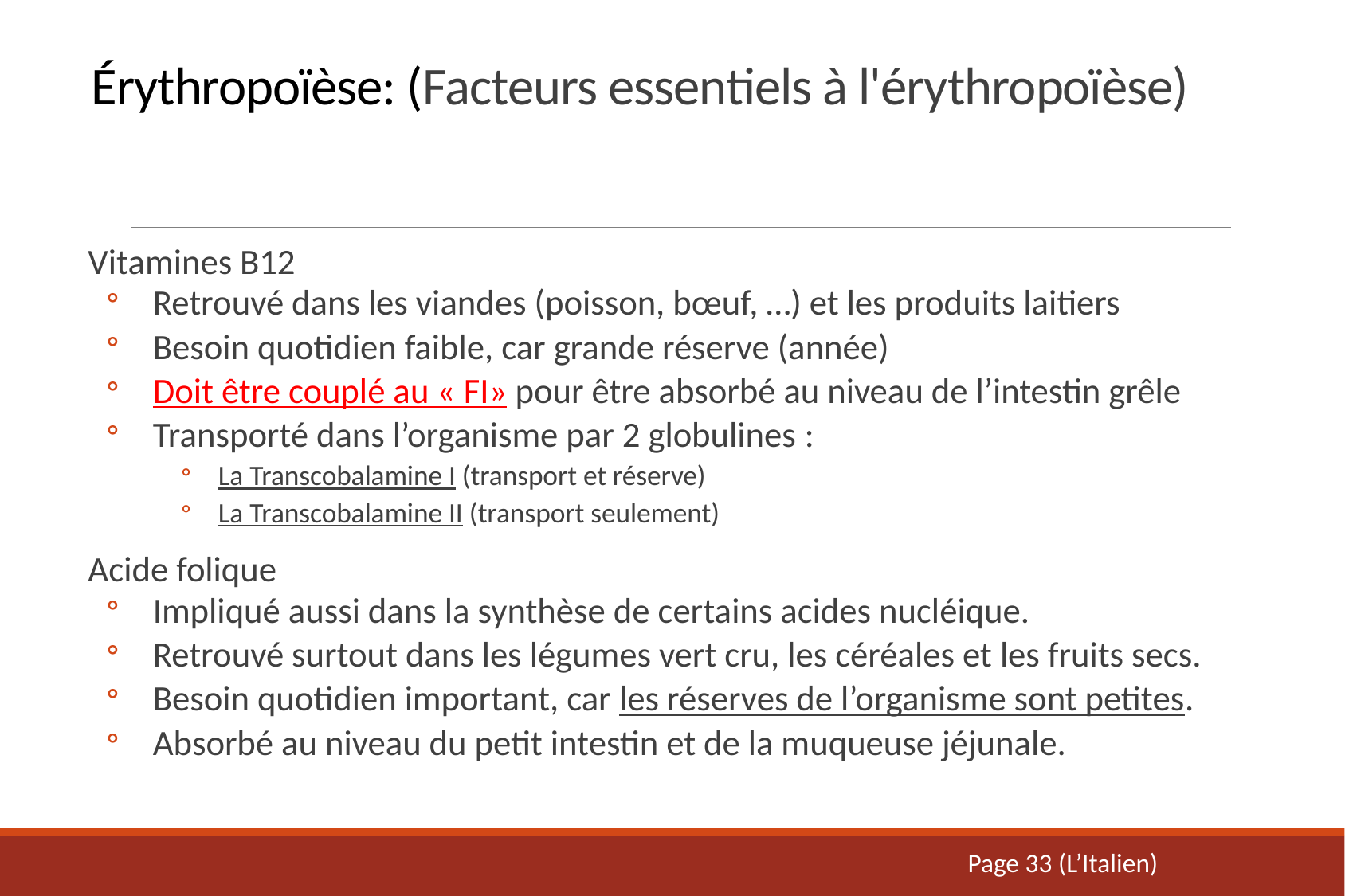

# Érythropoïèse: (Facteurs essentiels à l'érythropoïèse)
Vitamines B12
Retrouvé dans les viandes (poisson, bœuf, …) et les produits laitiers
Besoin quotidien faible, car grande réserve (année)
Doit être couplé au « FI» pour être absorbé au niveau de l’intestin grêle
Transporté dans l’organisme par 2 globulines :
La Transcobalamine I (transport et réserve)
La Transcobalamine II (transport seulement)
Acide folique
Impliqué aussi dans la synthèse de certains acides nucléique.
Retrouvé surtout dans les légumes vert cru, les céréales et les fruits secs.
Besoin quotidien important, car les réserves de l’organisme sont petites.
Absorbé au niveau du petit intestin et de la muqueuse jéjunale.
Page 33 (L’Italien)